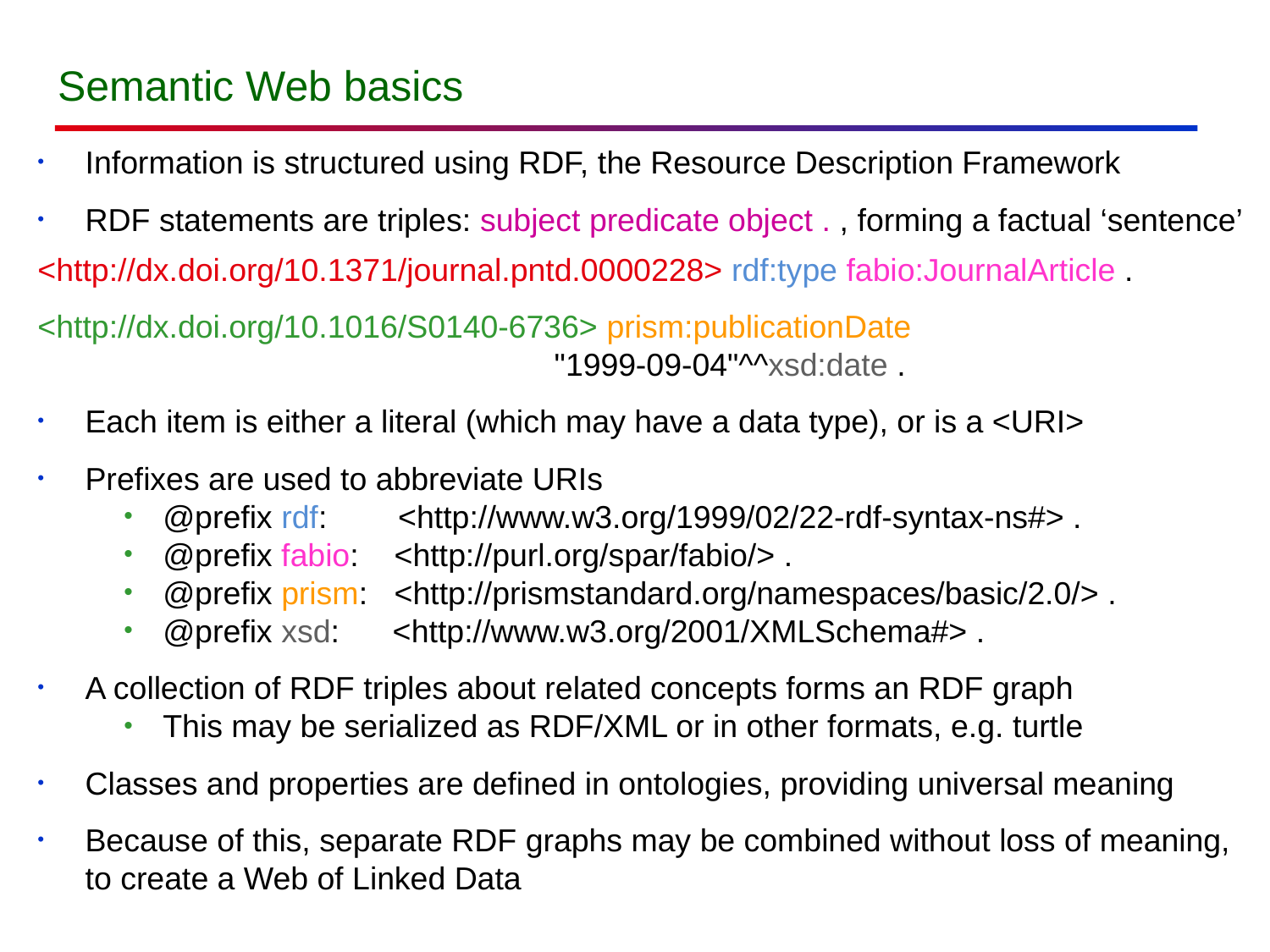

# Semantic Web basics
Information is structured using RDF, the Resource Description Framework
RDF statements are triples: subject predicate object . , forming a factual ‘sentence’
<http://dx.doi.org/10.1371/journal.pntd.0000228> rdf:type fabio:JournalArticle .
<http://dx.doi.org/10.1016/S0140-6736> prism:publicationDate          						 "1999-09-04"^^xsd:date .
Each item is either a literal (which may have a data type), or is a <URI>
Prefixes are used to abbreviate URIs
@prefix rdf:        <http://www.w3.org/1999/02/22-rdf-syntax-ns#> .
@prefix fabio:    <http://purl.org/spar/fabio/> .
@prefix prism:   <http://prismstandard.org/namespaces/basic/2.0/> .
@prefix xsd:      <http://www.w3.org/2001/XMLSchema#> .
A collection of RDF triples about related concepts forms an RDF graph
This may be serialized as RDF/XML or in other formats, e.g. turtle
Classes and properties are defined in ontologies, providing universal meaning
Because of this, separate RDF graphs may be combined without loss of meaning,    to create a Web of Linked Data